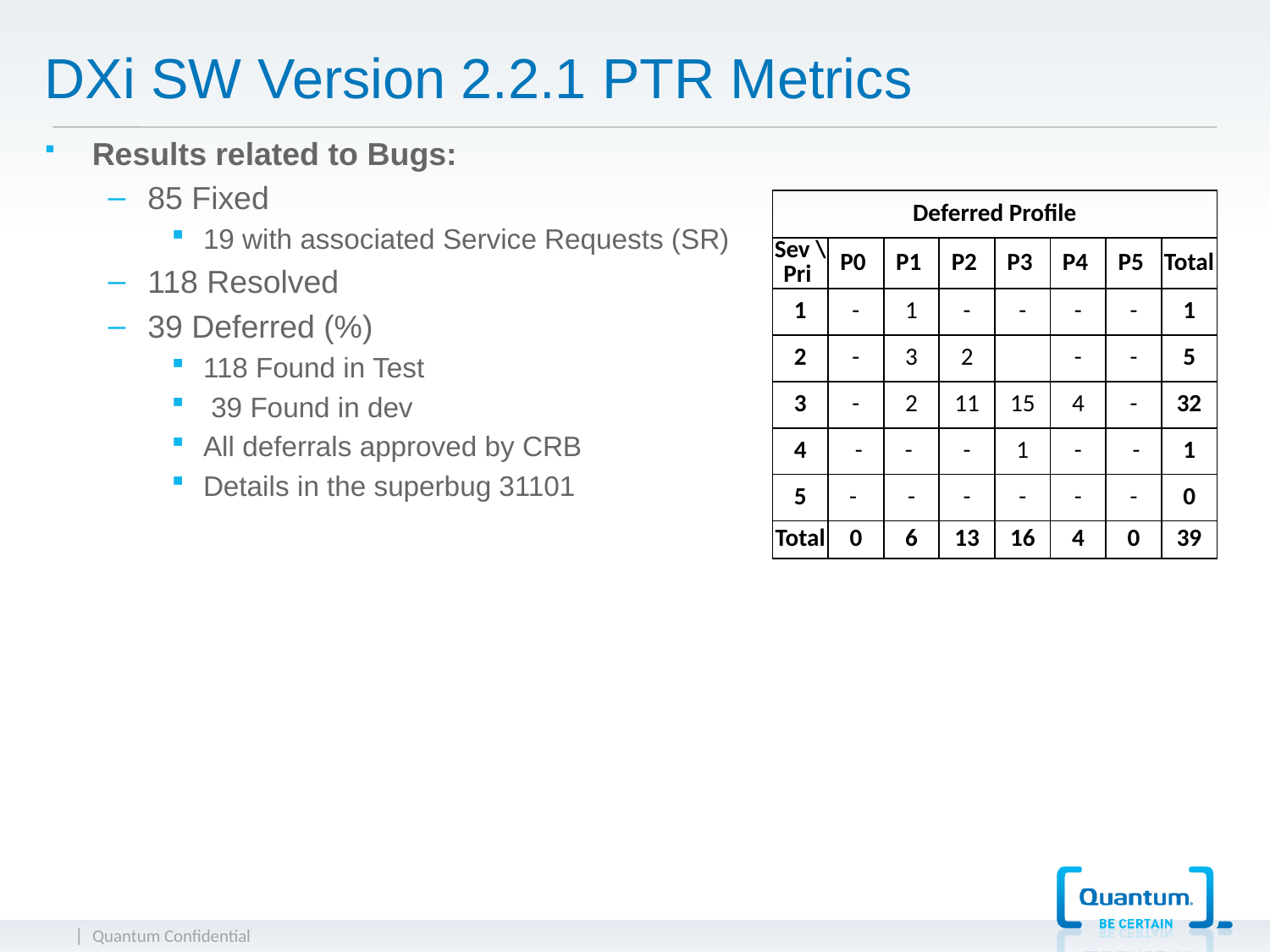

DXi SW Version 2.2.1 PTR Metrics
Results related to Bugs:
85 Fixed
19 with associated Service Requests (SR)
118 Resolved
39 Deferred (%)
118 Found in Test
 39 Found in dev
All deferrals approved by CRB
Details in the superbug 31101

| Deferred Profile |  |  |  |  |  |  |  |
| --- | --- | --- | --- | --- | --- | --- | --- |
| Sev \ Pri | P0 | P1 | P2 | P3 | P4 | P5 | Total |
| 1 | - | 1 | - | - | - | - | 1 |
| 2 | - | 3 | 2 |  | - | - | 5 |
| 3 | - | 2 | 11 | 15 | 4 | - | 32 |
| 4 | - | - | - | 1 | - | - | 1 |
| 5 | - | - | - | - | - | - | 0 |
| Total | 0 | 6 | 13 | 16 | 4 | 0 | 39 |